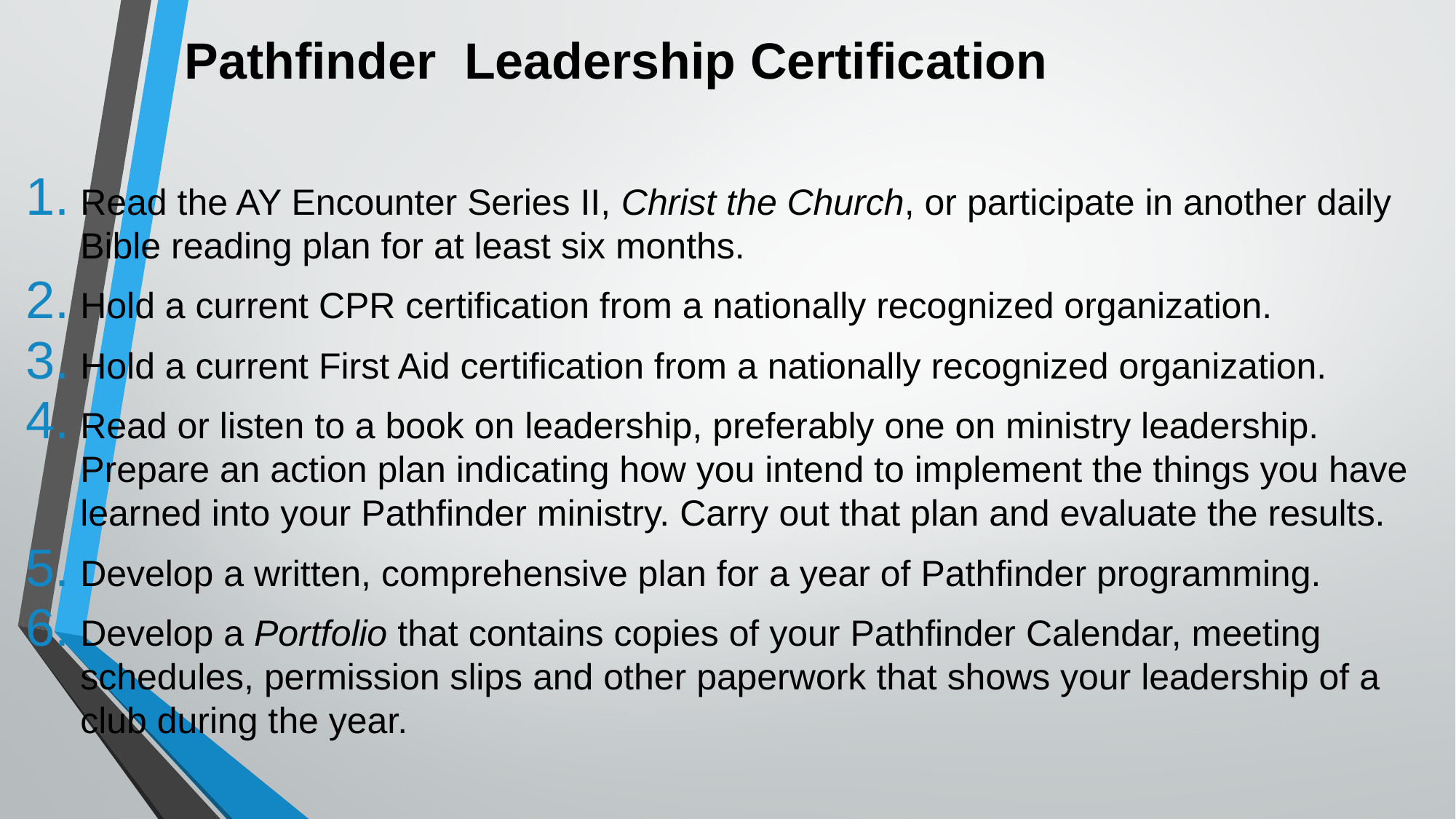

# Pathfinder  Leadership Certification
Read the AY Encounter Series II, Christ the Church, or participate in another daily Bible reading plan for at least six months.
Hold a current CPR certification from a nationally recognized organization.
Hold a current First Aid certification from a nationally recognized organization.
Read or listen to a book on leadership, preferably one on ministry leadership. Prepare an action plan indicating how you intend to implement the things you have learned into your Pathfinder ministry. Carry out that plan and evaluate the results.
Develop a written, comprehensive plan for a year of Pathfinder programming.
Develop a Portfolio that contains copies of your Pathfinder Calendar, meeting schedules, permission slips and other paperwork that shows your leadership of a club during the year.